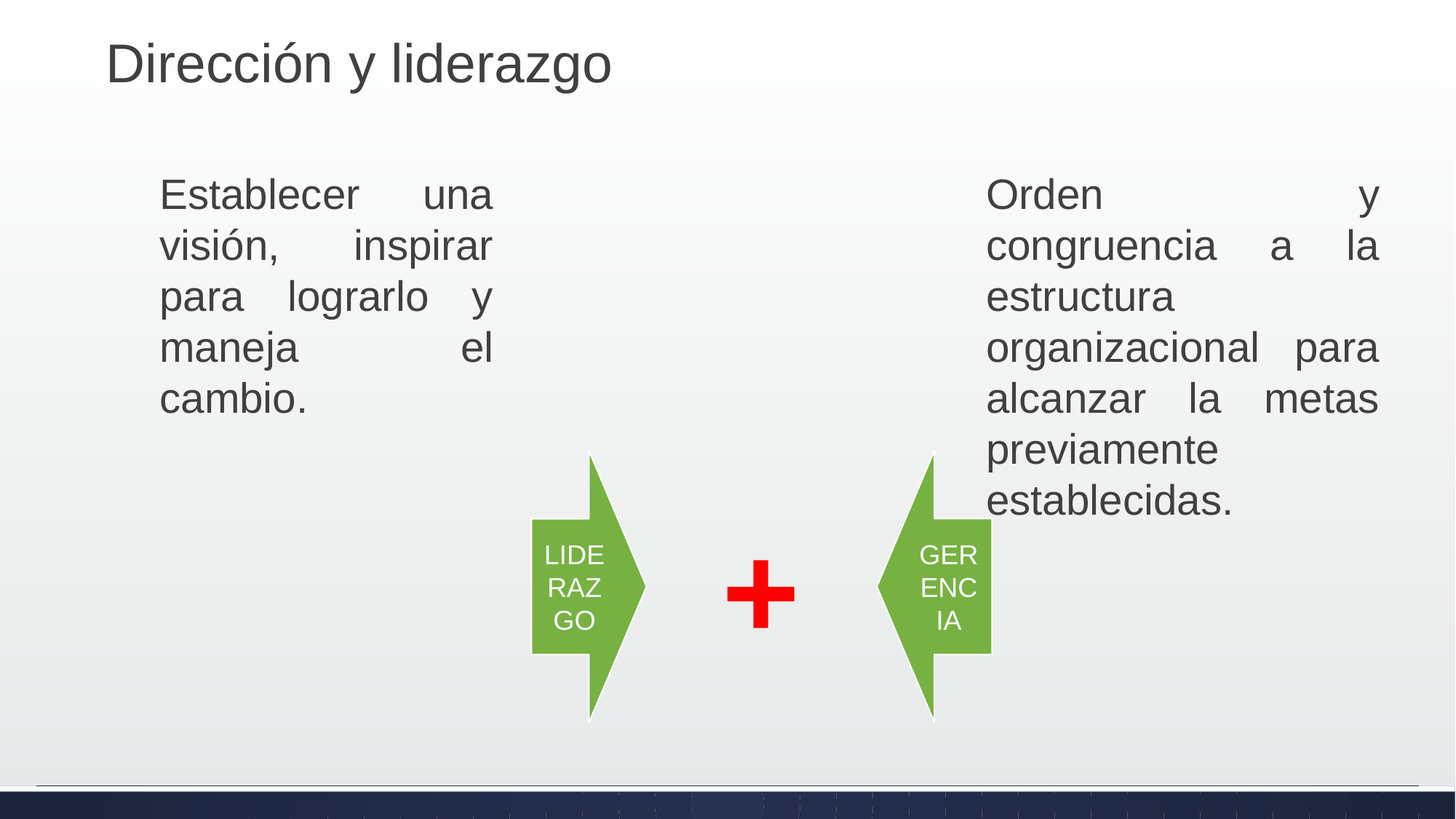

Dirección y liderazgo
Establecer una visión, inspirar para lograrlo y maneja el cambio.
Orden y congruencia a la estructura organizacional para alcanzar la metas previamente establecidas.
LIDERAZGO
GERENCIA
+